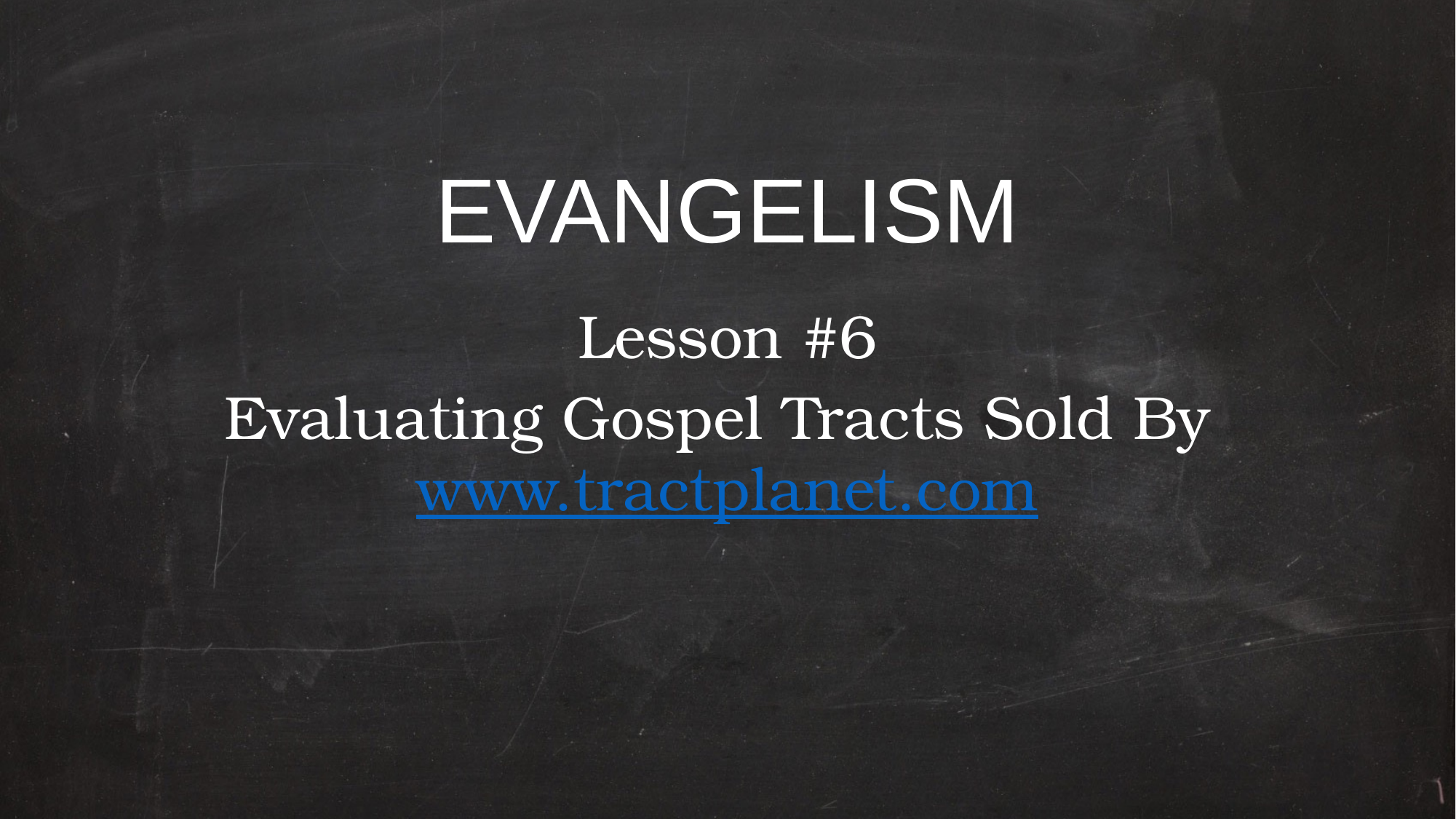

# EVANGELISM
Lesson #6
Evaluating Gospel Tracts Sold By www.tractplanet.com